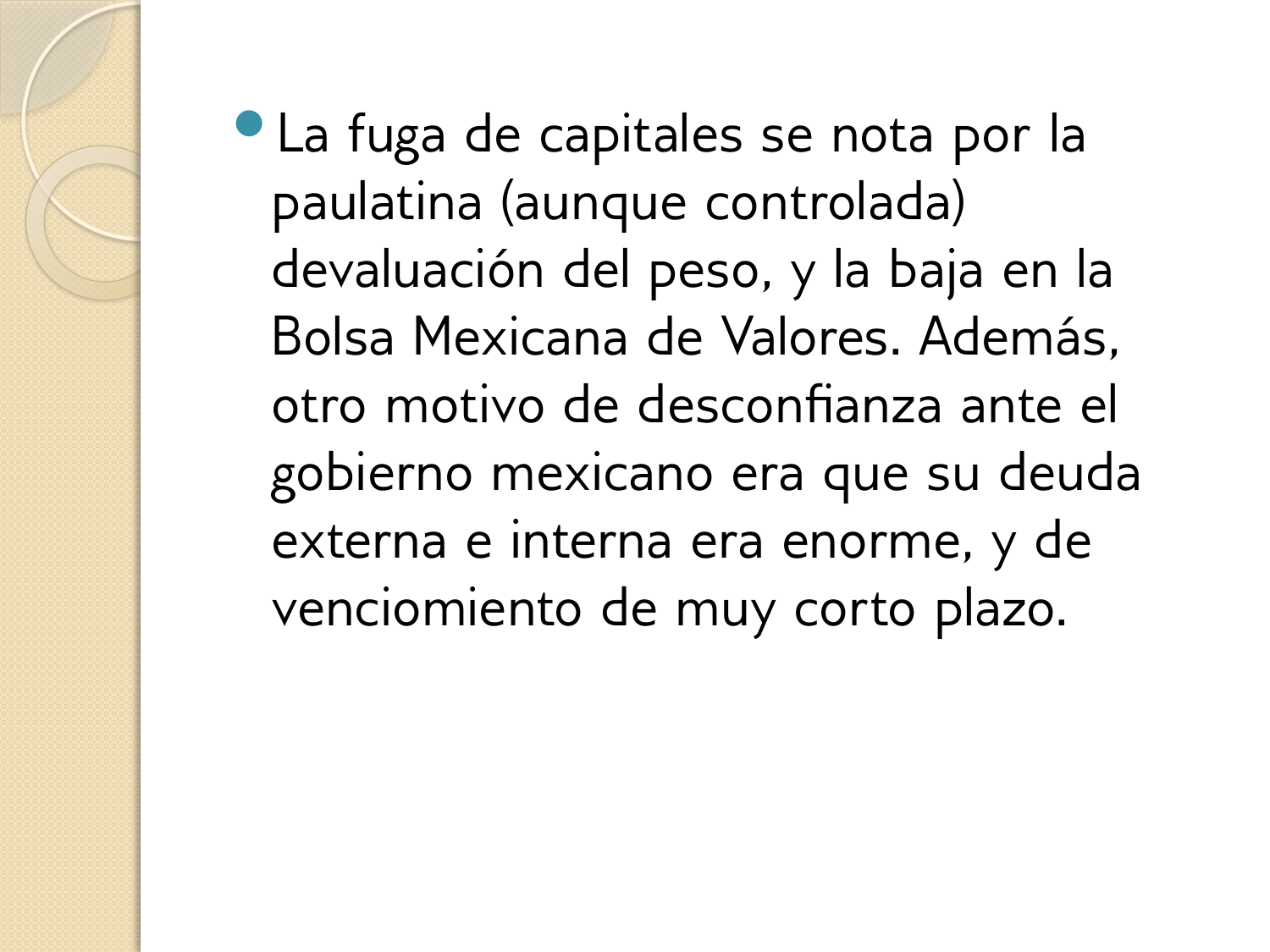

La fuga de capitales se nota por la paulatina (aunque controlada) devaluación del peso, y la baja en la Bolsa Mexicana de Valores. Además, otro motivo de desconfianza ante el gobierno mexicano era que su deuda externa e interna era enorme, y de venciomiento de muy corto plazo.